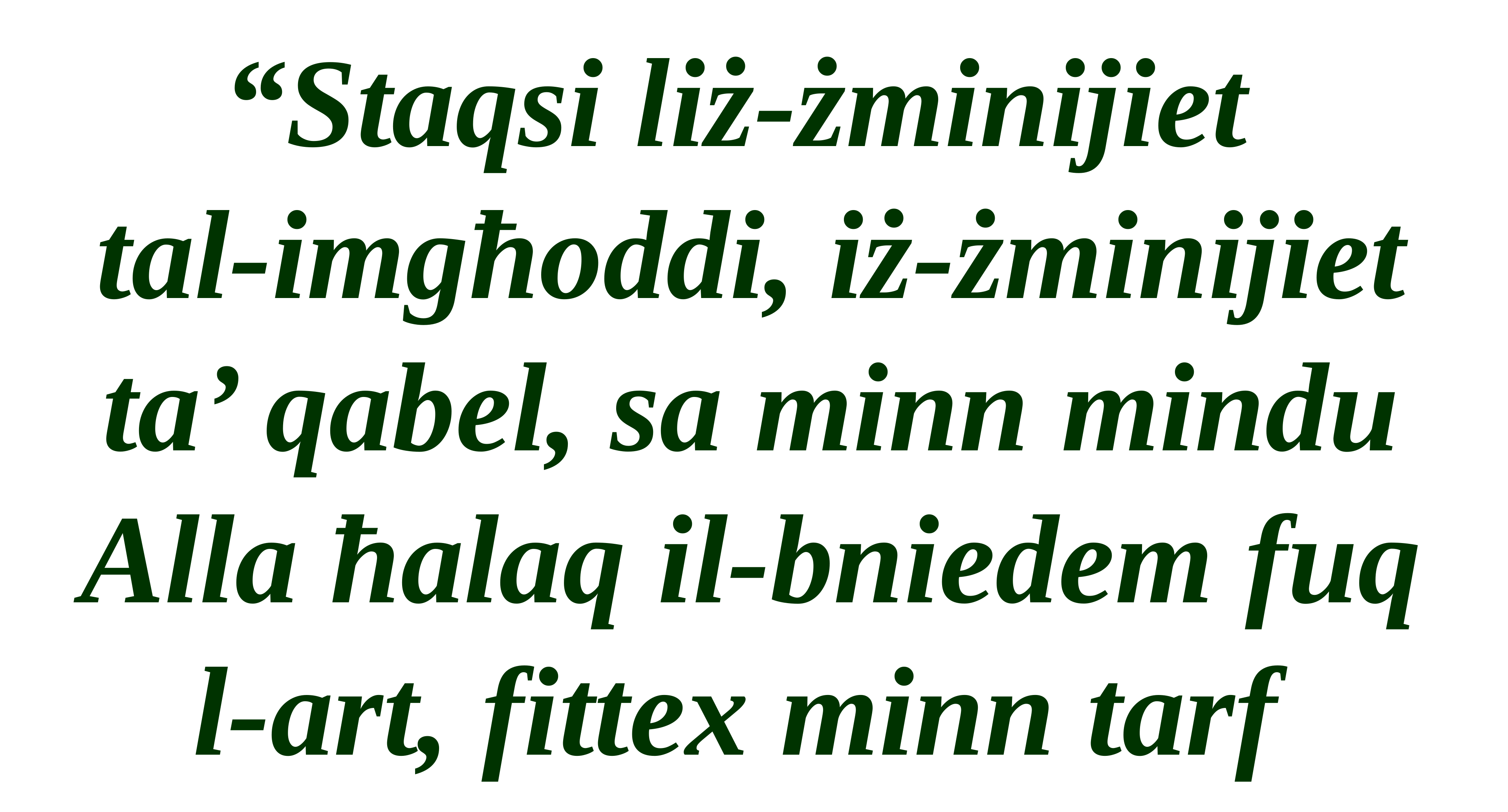

“Staqsi liż-żminijiet
tal-imgħoddi, iż-żminijiet ta’ qabel, sa minn mindu Alla ħalaq il-bniedem fuq l-art, fittex minn tarf